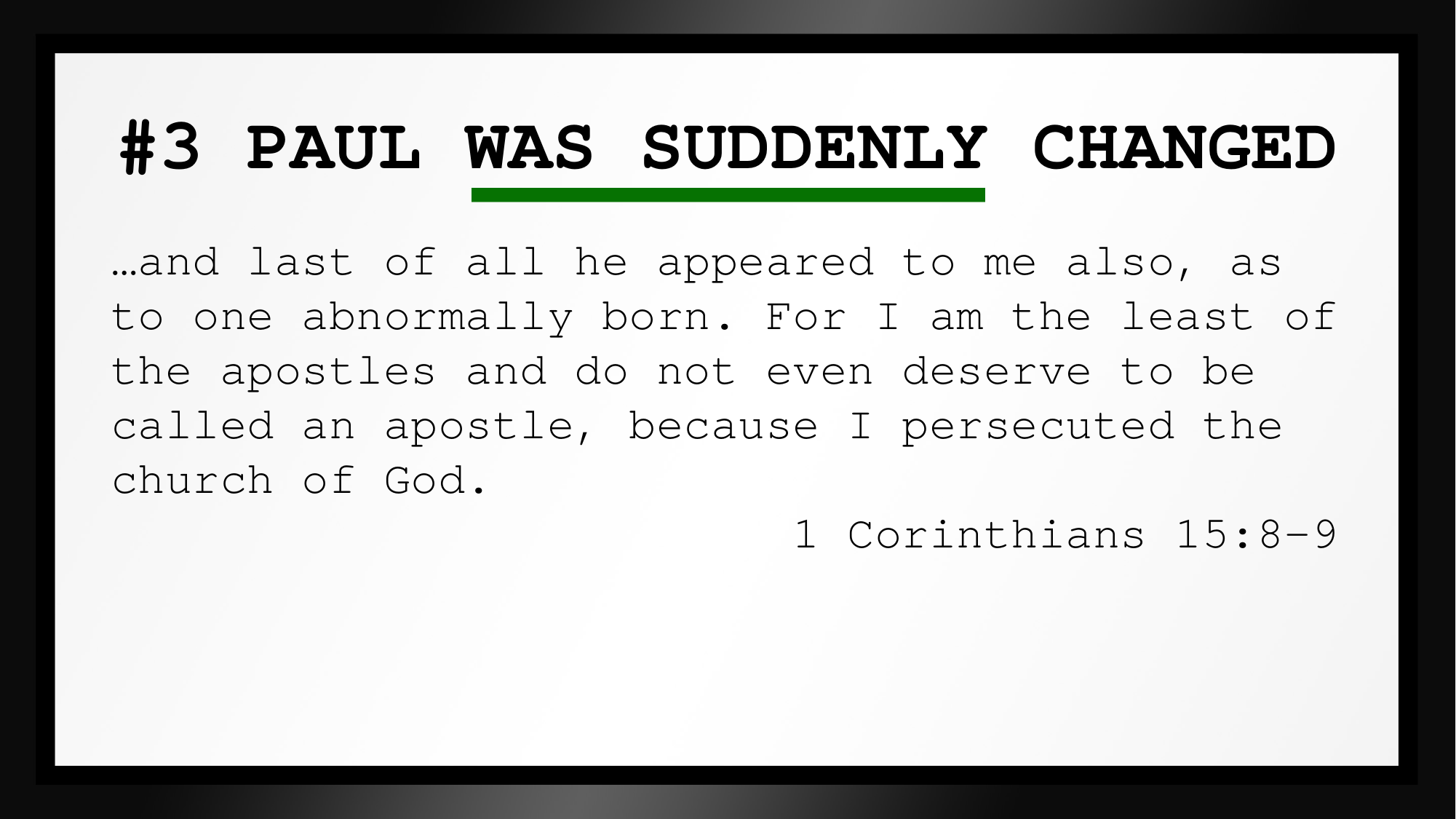

# #3 PAUL WAS SUDDENLY CHANGED
…and last of all he appeared to me also, as to one abnormally born. For I am the least of the apostles and do not even deserve to be called an apostle, because I persecuted the church of God.
						 1 Corinthians 15:8-9